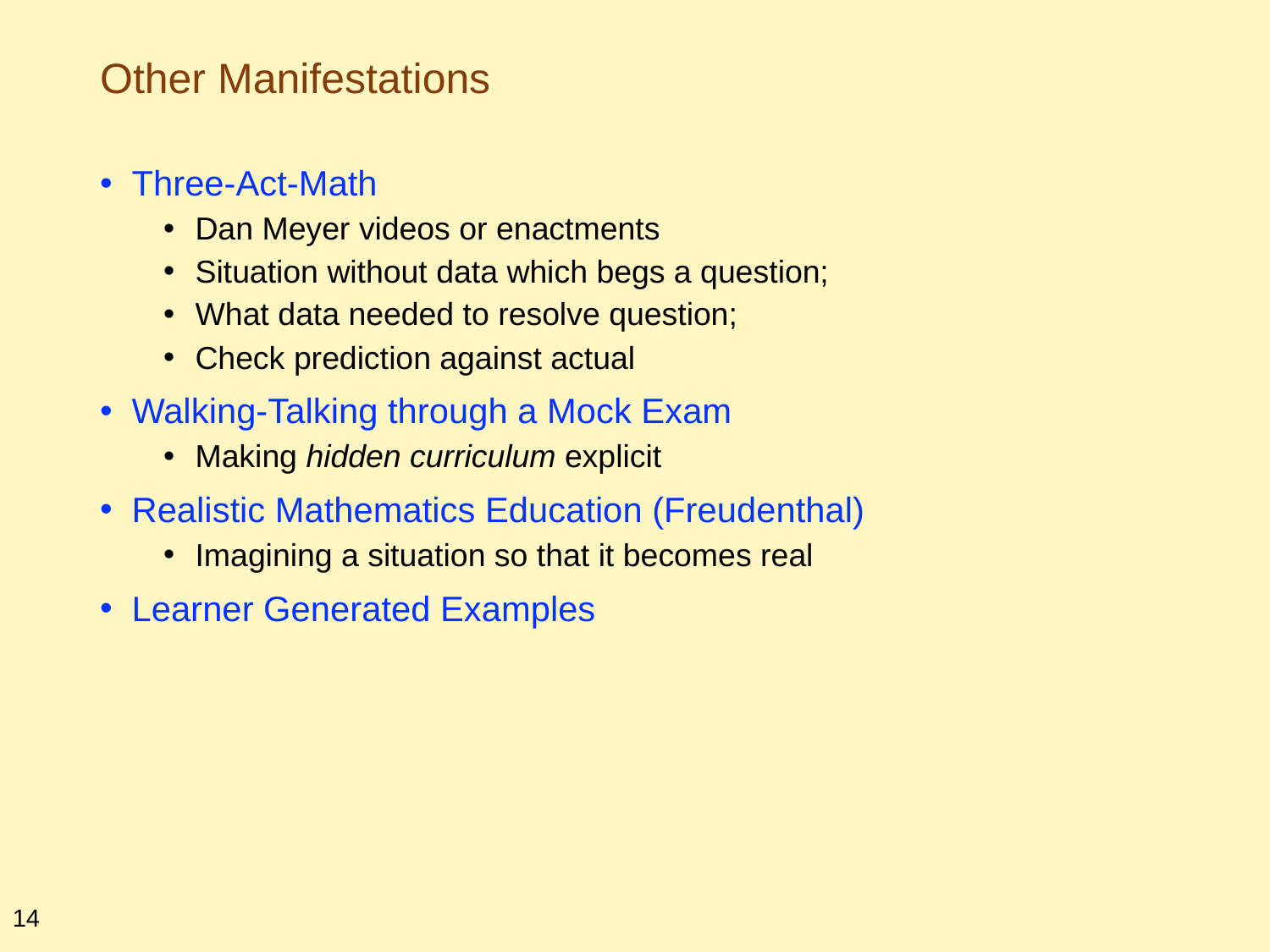

# Other Manifestations
Three-Act-Math
Dan Meyer videos or enactments
Situation without data which begs a question;
What data needed to resolve question;
Check prediction against actual
Walking-Talking through a Mock Exam
Making hidden curriculum explicit
Realistic Mathematics Education (Freudenthal)
Imagining a situation so that it becomes real
Learner Generated Examples